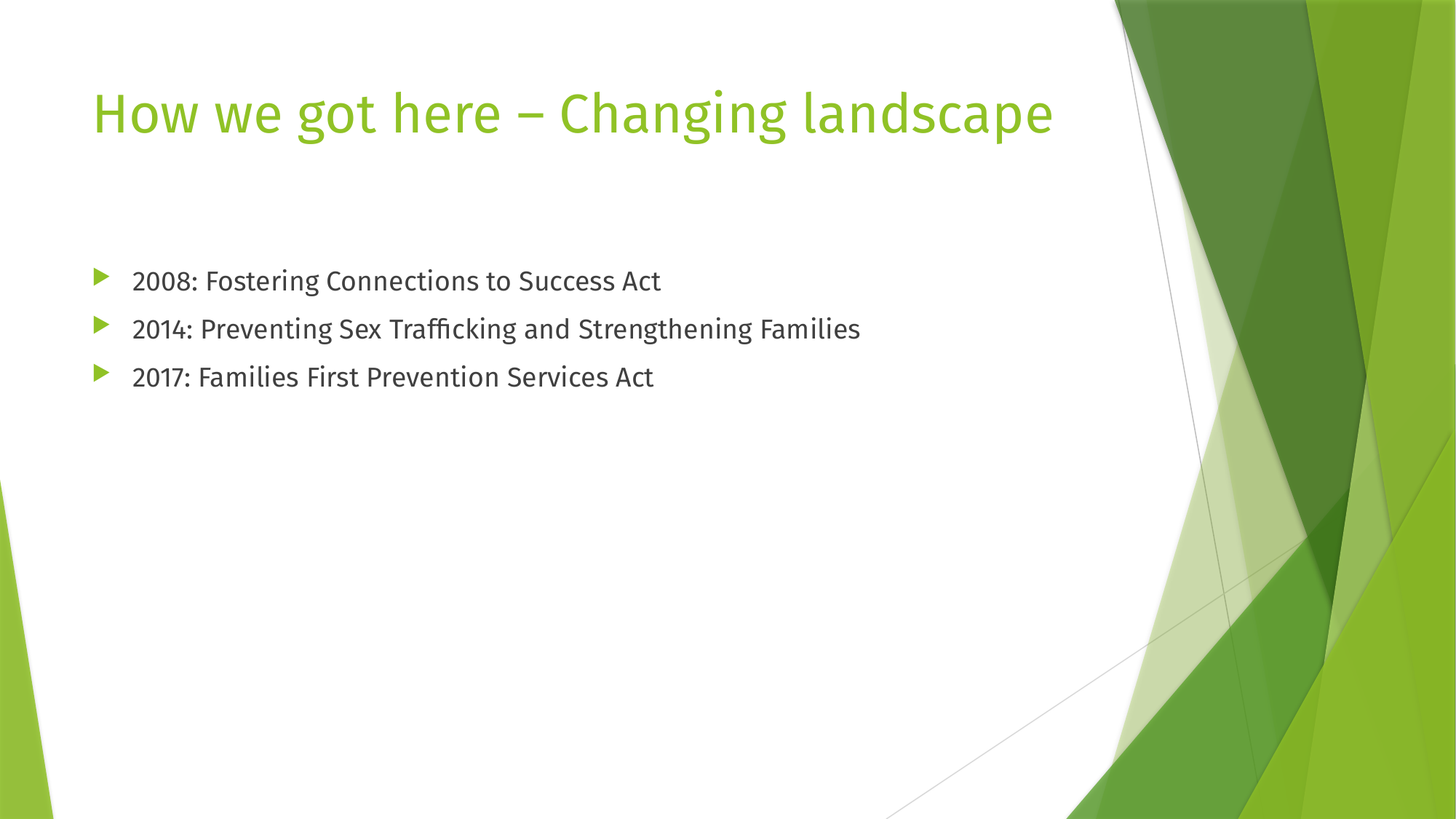

# How we got here – Changing landscape
2008: Fostering Connections to Success Act
2014: Preventing Sex Trafficking and Strengthening Families
2017: Families First Prevention Services Act